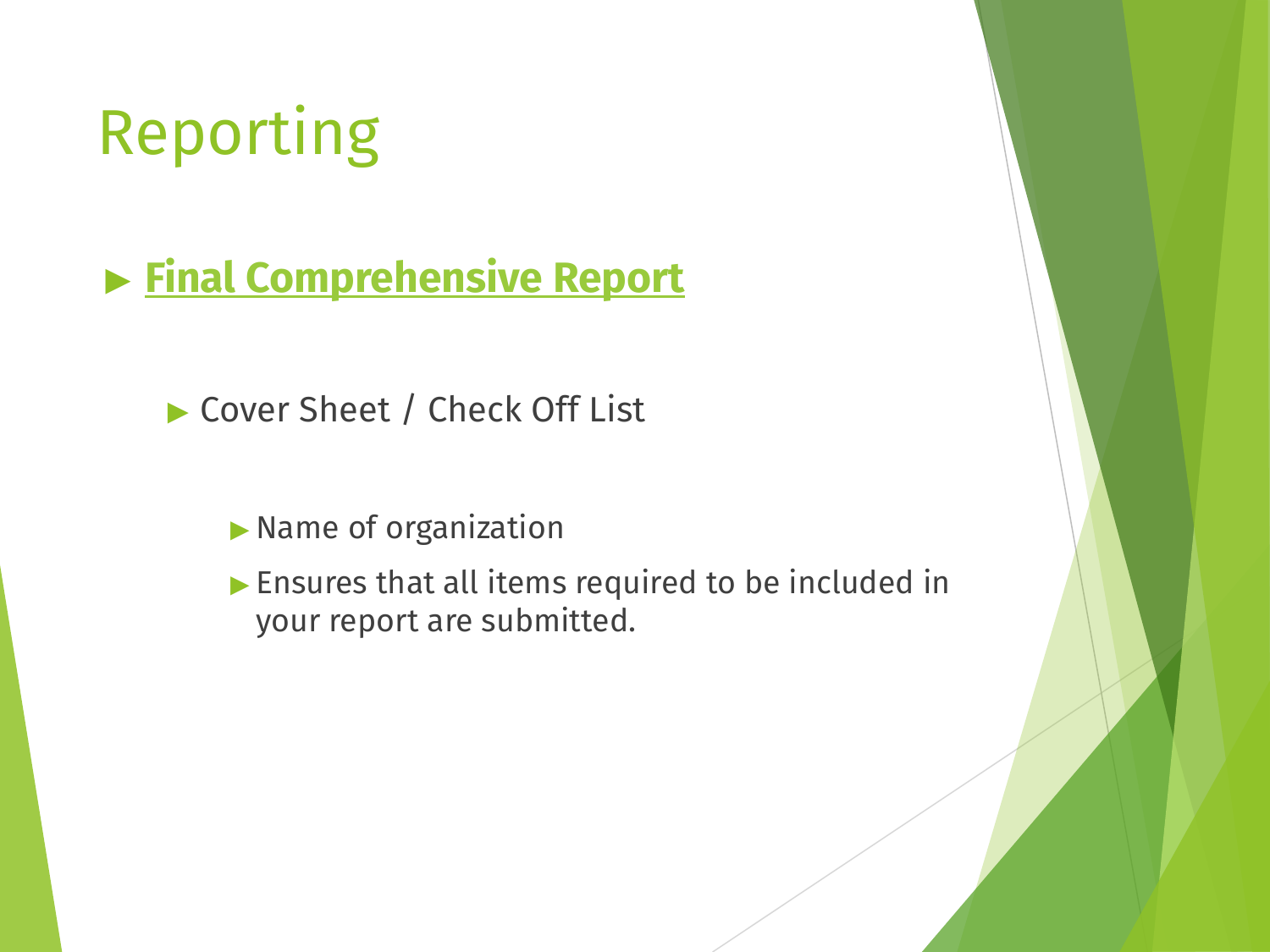

# Reporting
Final Comprehensive Report

Cover Sheet / Check Off List

Name of organization
Ensures that all items required to be included in your report are submitted.